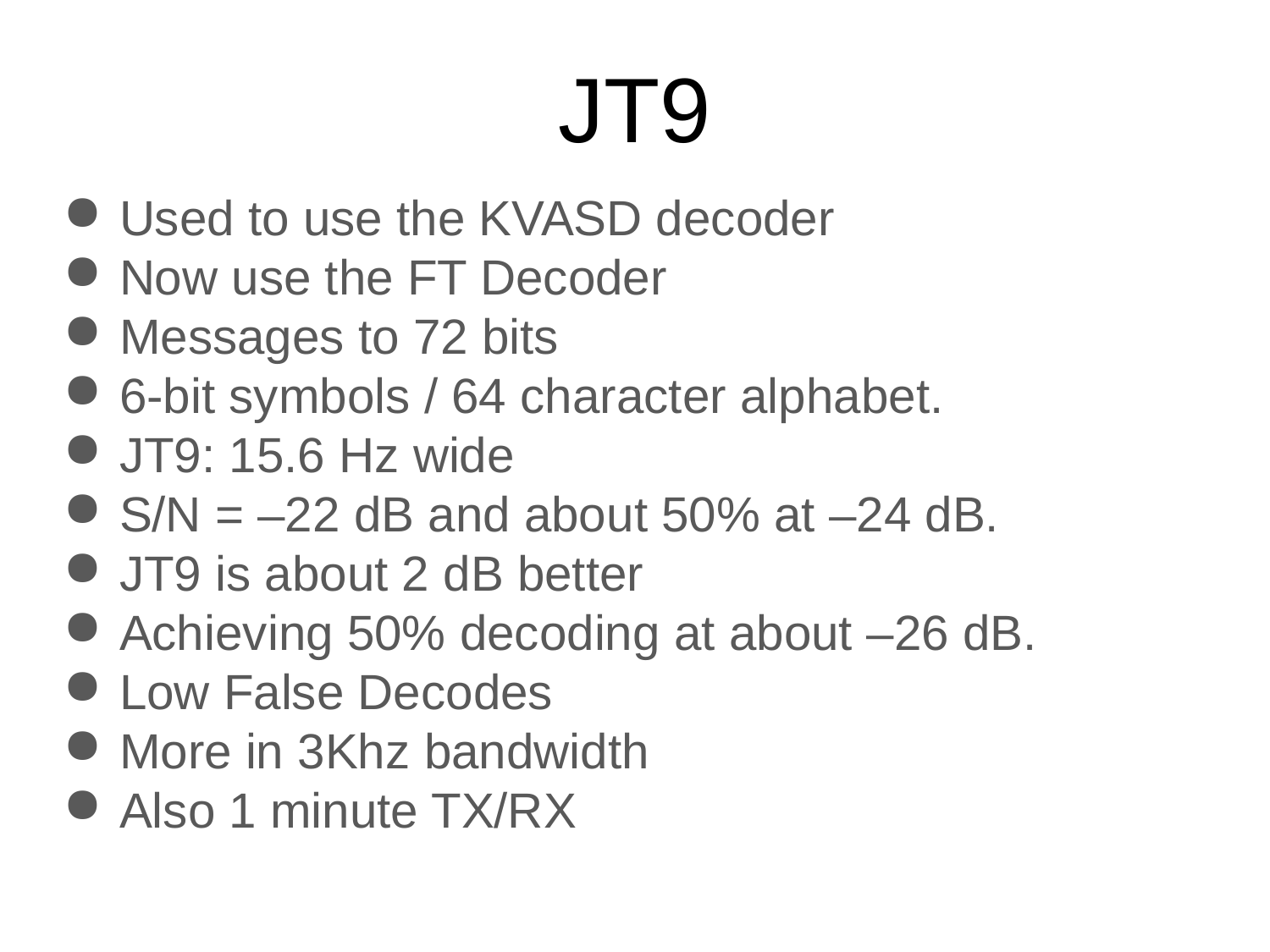

# JT9
Used to use the KVASD decoder
Now use the FT Decoder
Messages to 72 bits
6-bit symbols / 64 character alphabet.
JT9: 15.6 Hz wide
S/N = –22 dB and about 50% at –24 dB.
JT9 is about 2 dB better
Achieving 50% decoding at about –26 dB.
Low False Decodes
More in 3Khz bandwidth
Also 1 minute TX/RX